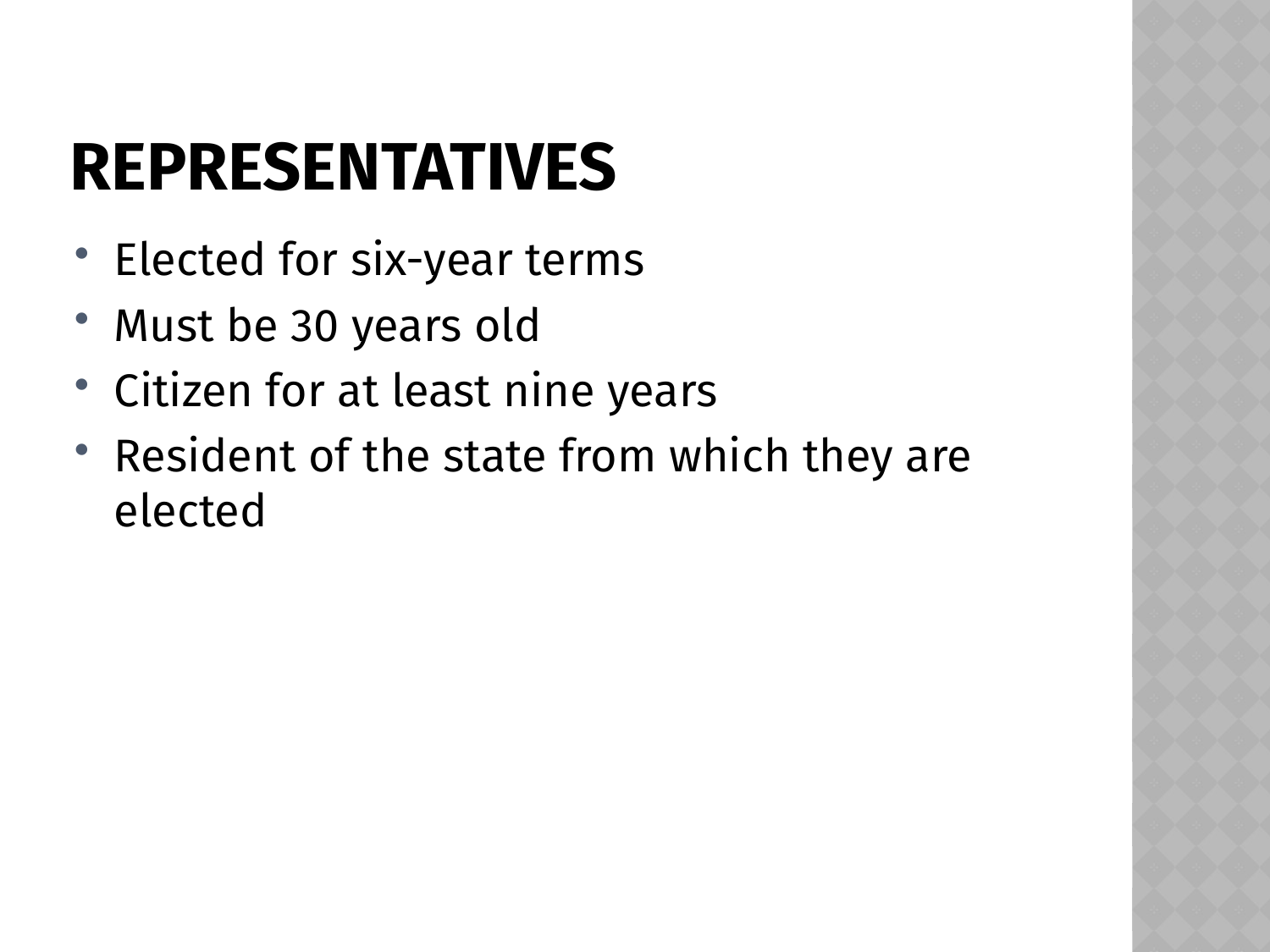

# Representatives
Elected for six-year terms
Must be 30 years old
Citizen for at least nine years
Resident of the state from which they are elected